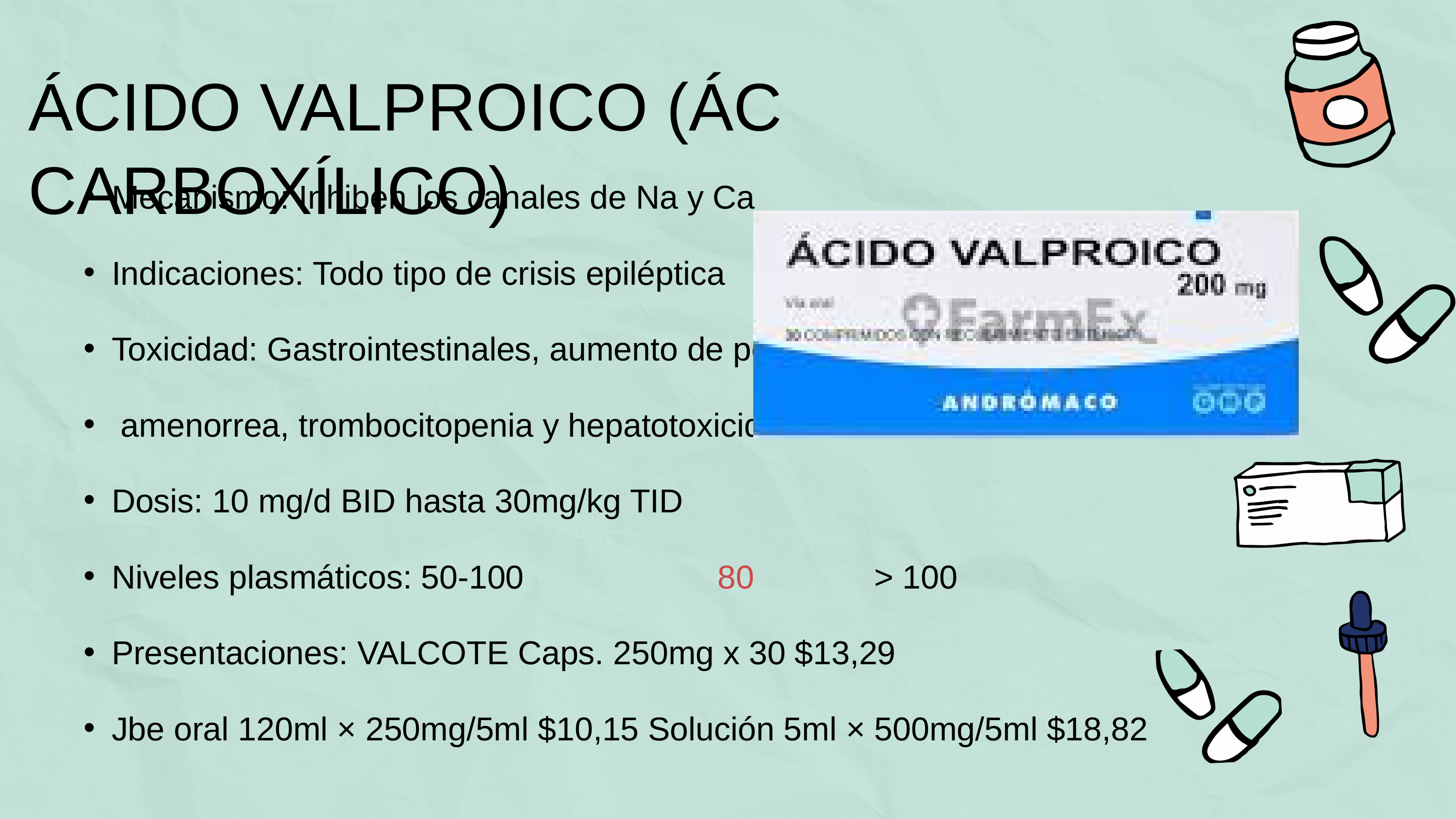

ÁCIDO VALPROICO (ÁC CARBOXÍLICO)
Mecanismo: Inhiben los canales de Na y Ca
Indicaciones: Todo tipo de crisis epiléptica
Toxicidad: Gastrointestinales, aumento de peso, alopecia,
 amenorrea, trombocitopenia y hepatotoxicidad
Dosis: 10 mg/d BID hasta 30mg/kg TID
Niveles plasmáticos: 50-100                     80             > 100
Presentaciones: VALCOTE Caps. 250mg x 30 $13,29
Jbe oral 120ml × 250mg/5ml $10,15 Solución 5ml × 500mg/5ml $18,82